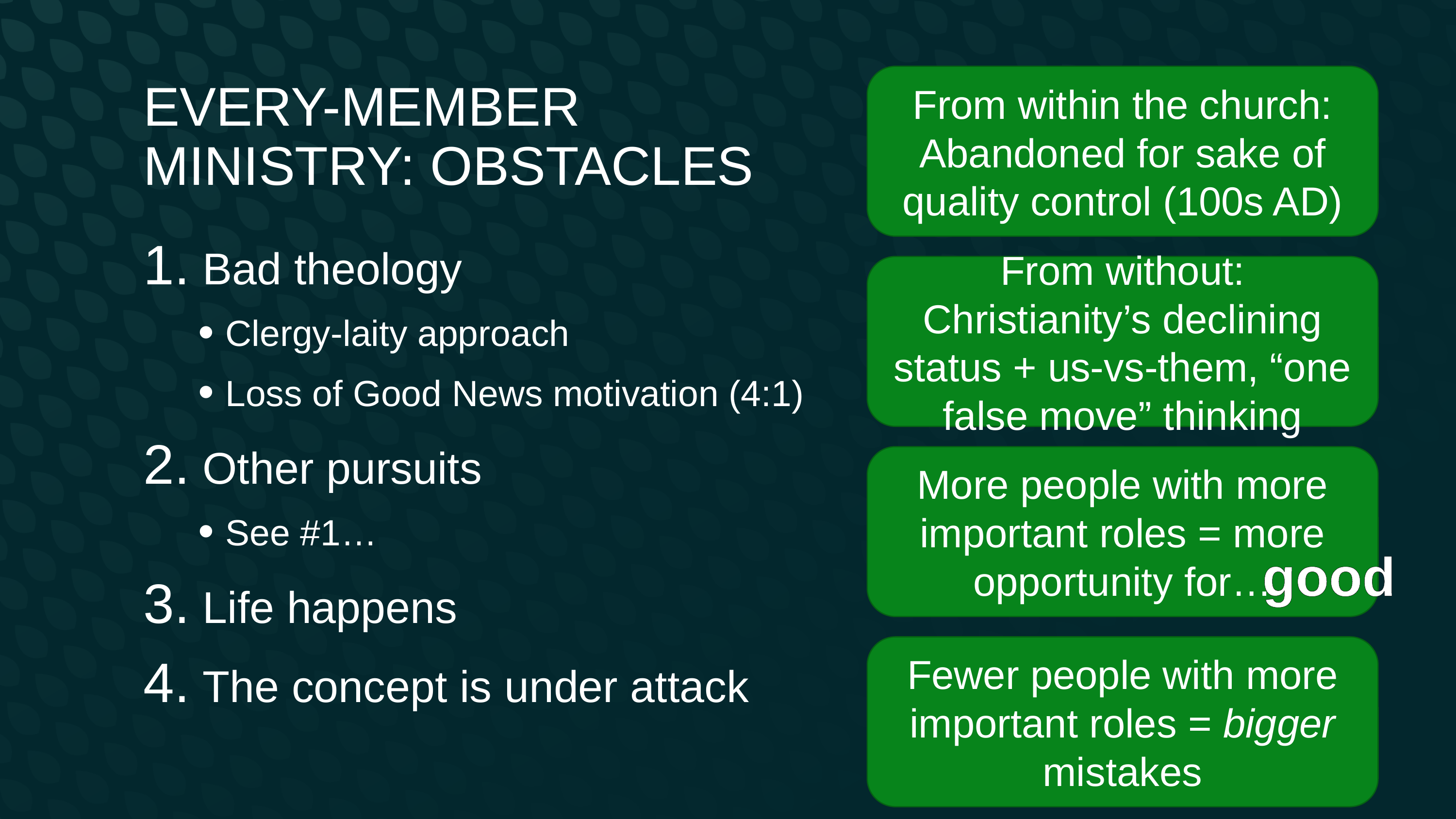

Every-MeMber Ministry: Obstacles
From within the church: Abandoned for sake of quality control (100s AD)
Bad theology
Clergy-laity approach
Loss of Good News motivation (4:1)
Other pursuits
See #1…
Life happens
The concept is under attack

From without: Christianity’s declining status + us-vs-them, “one false move” thinking
More people with more important roles = more opportunity for…
good
Fewer people with more important roles = bigger mistakes